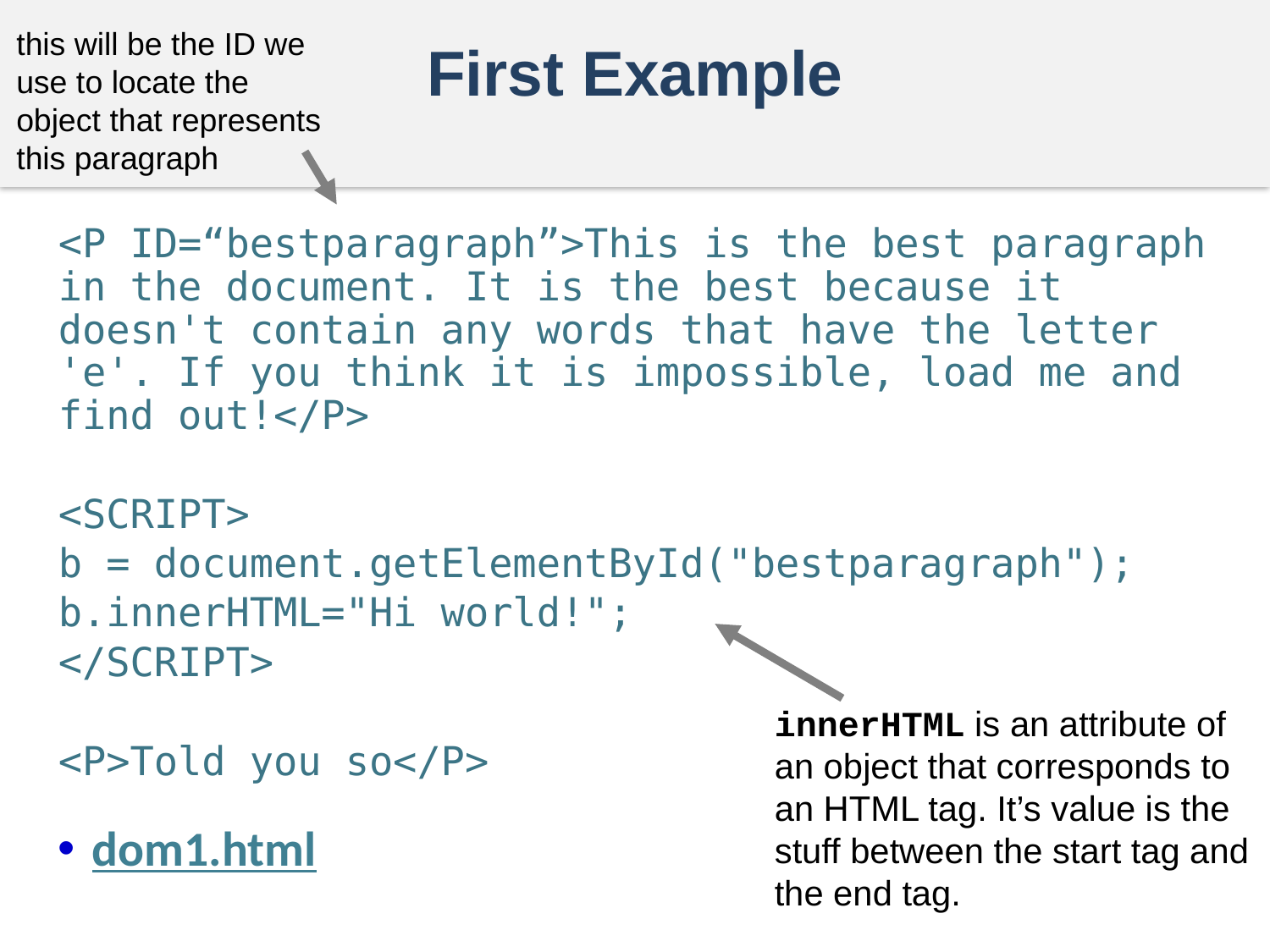

this will be the ID we use to locate the object that represents this paragraph

# First Example
<P ID=“bestparagraph”>This is the best paragraph in the document. It is the best because it doesn't contain any words that have the letter 'e'. If you think it is impossible, load me and find out!</P>

<SCRIPT>
b = document.getElementById("bestparagraph");
b.innerHTML="Hi world!";
</SCRIPT>

<P>Told you so</P>

dom1.html

innerHTML is an attribute of an object that corresponds to an HTML tag. It’s value is the stuff between the start tag and the end tag.